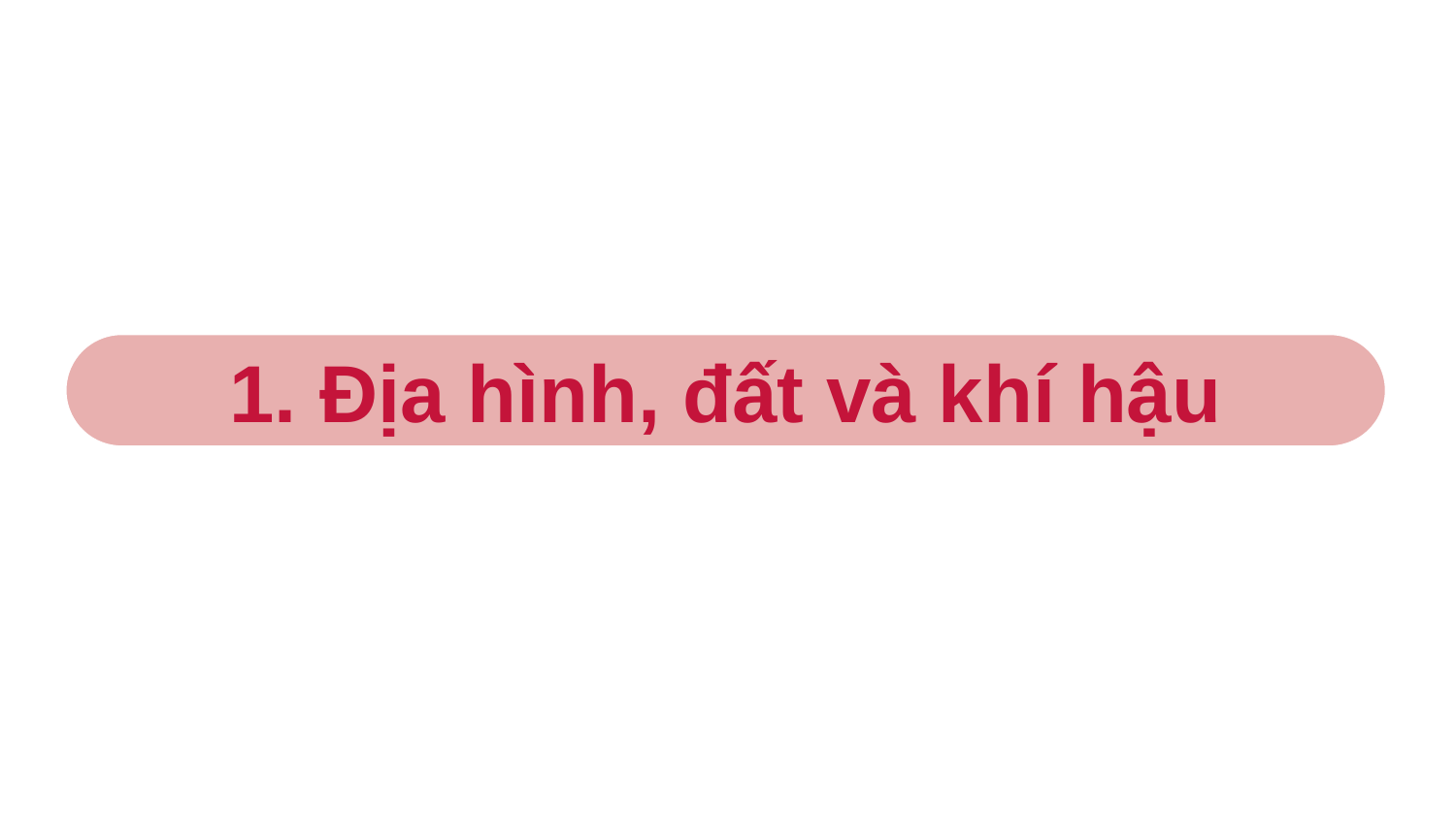

1. Địa hình, đất và khí hậu